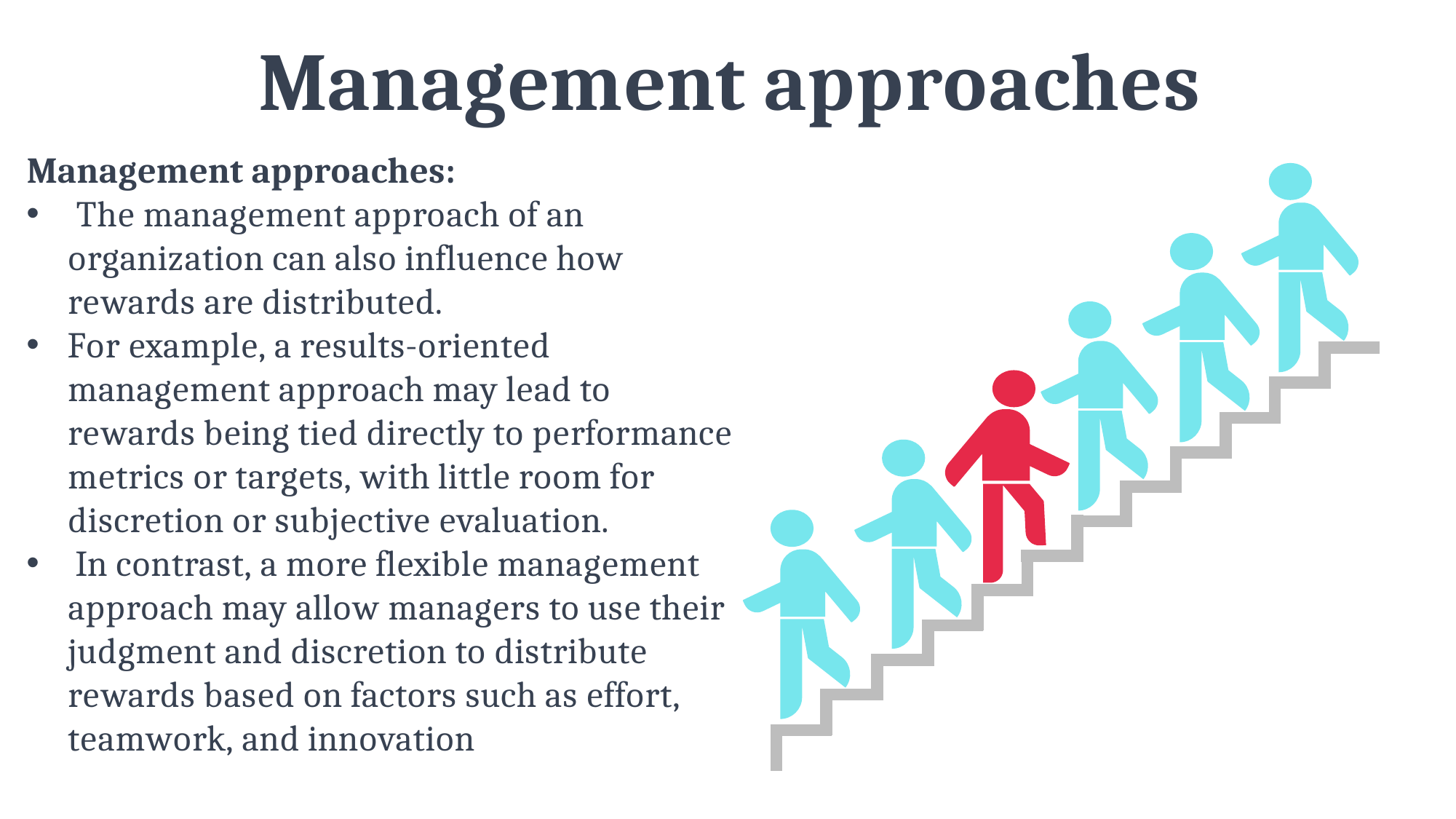

Management approaches
Management approaches:
 The management approach of an organization can also influence how rewards are distributed.
For example, a results-oriented management approach may lead to rewards being tied directly to performance metrics or targets, with little room for discretion or subjective evaluation.
 In contrast, a more flexible management approach may allow managers to use their judgment and discretion to distribute rewards based on factors such as effort, teamwork, and innovation